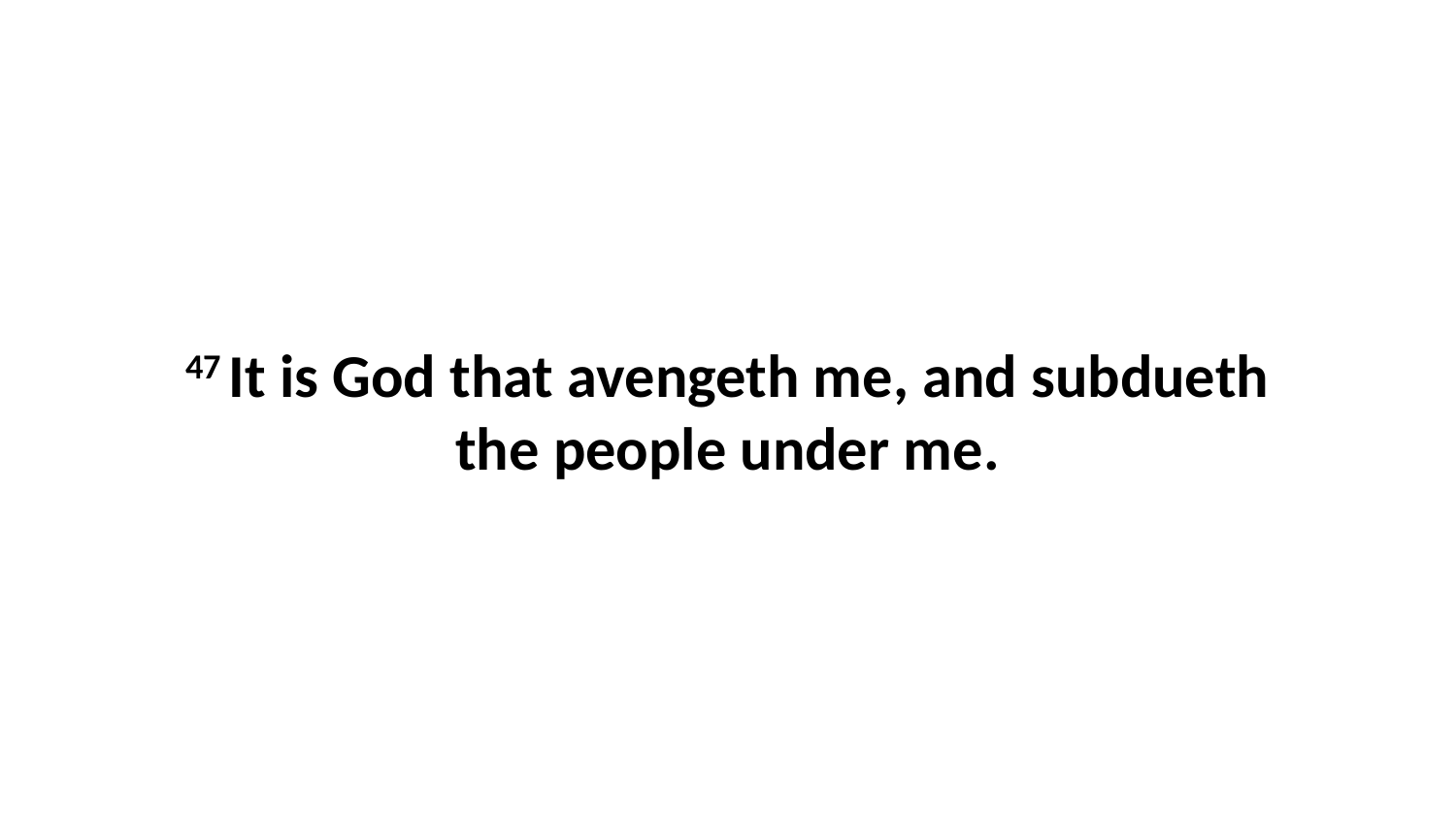

47 It is God that avengeth me, and subdueth the people under me.